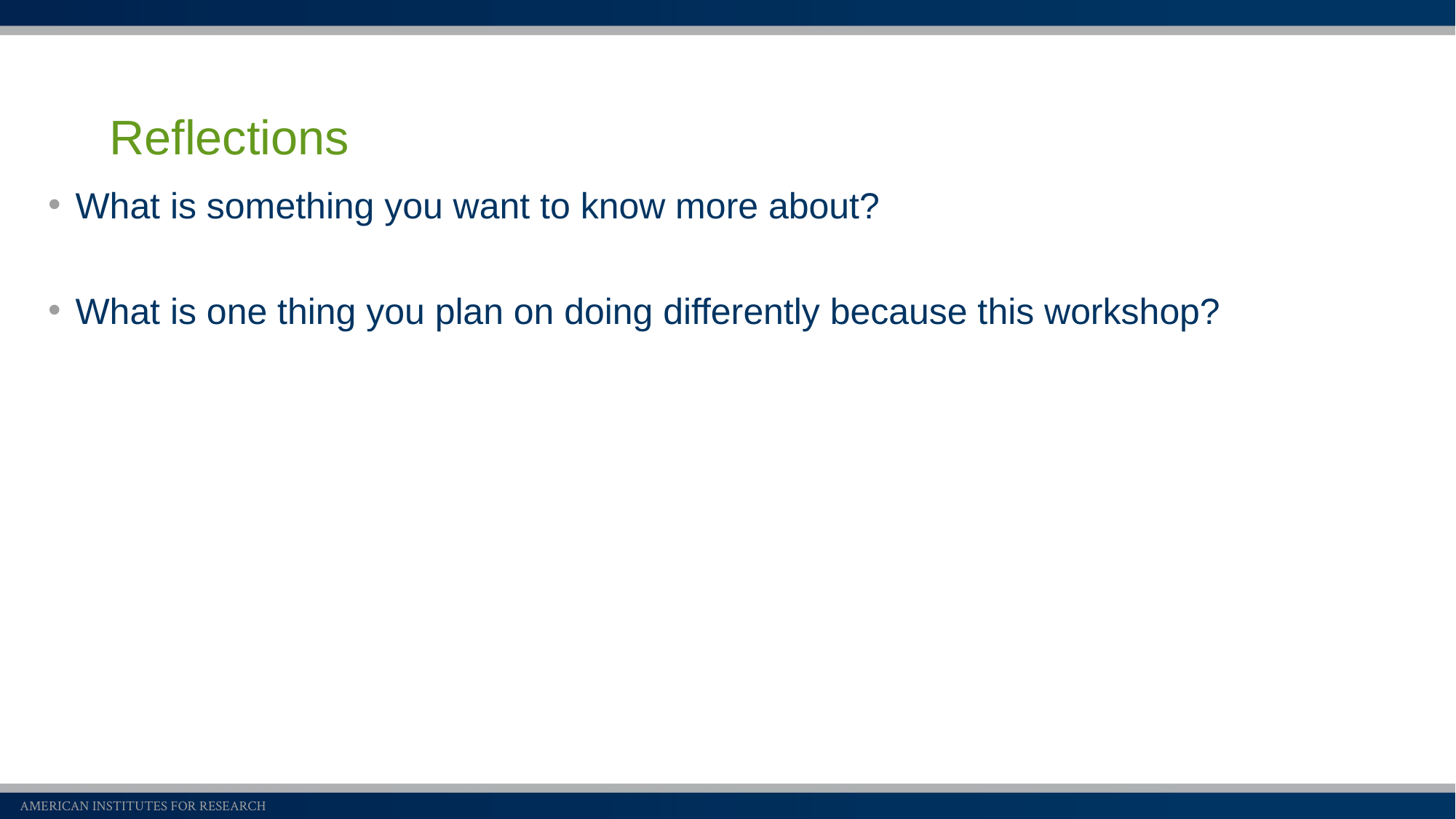

# Reflections
What is something you want to know more about?

What is one thing you plan on doing differently because this workshop?